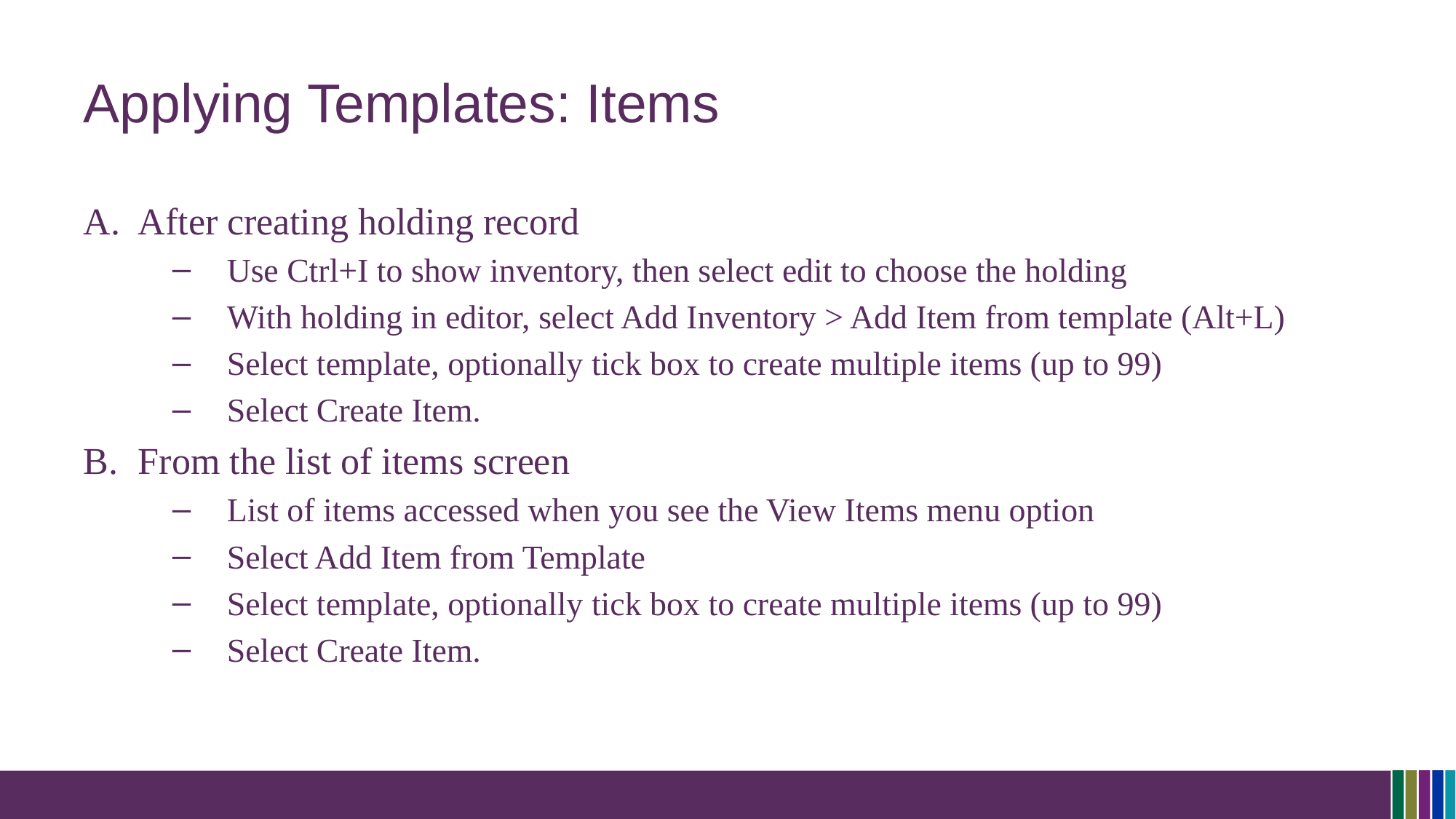

# Applying Templates: Items
After creating holding record
Use Ctrl+I to show inventory, then select edit to choose the holding
With holding in editor, select Add Inventory > Add Item from template (Alt+L)
Select template, optionally tick box to create multiple items (up to 99)
Select Create Item.
From the list of items screen
List of items accessed when you see the View Items menu option
Select Add Item from Template
Select template, optionally tick box to create multiple items (up to 99)
Select Create Item.